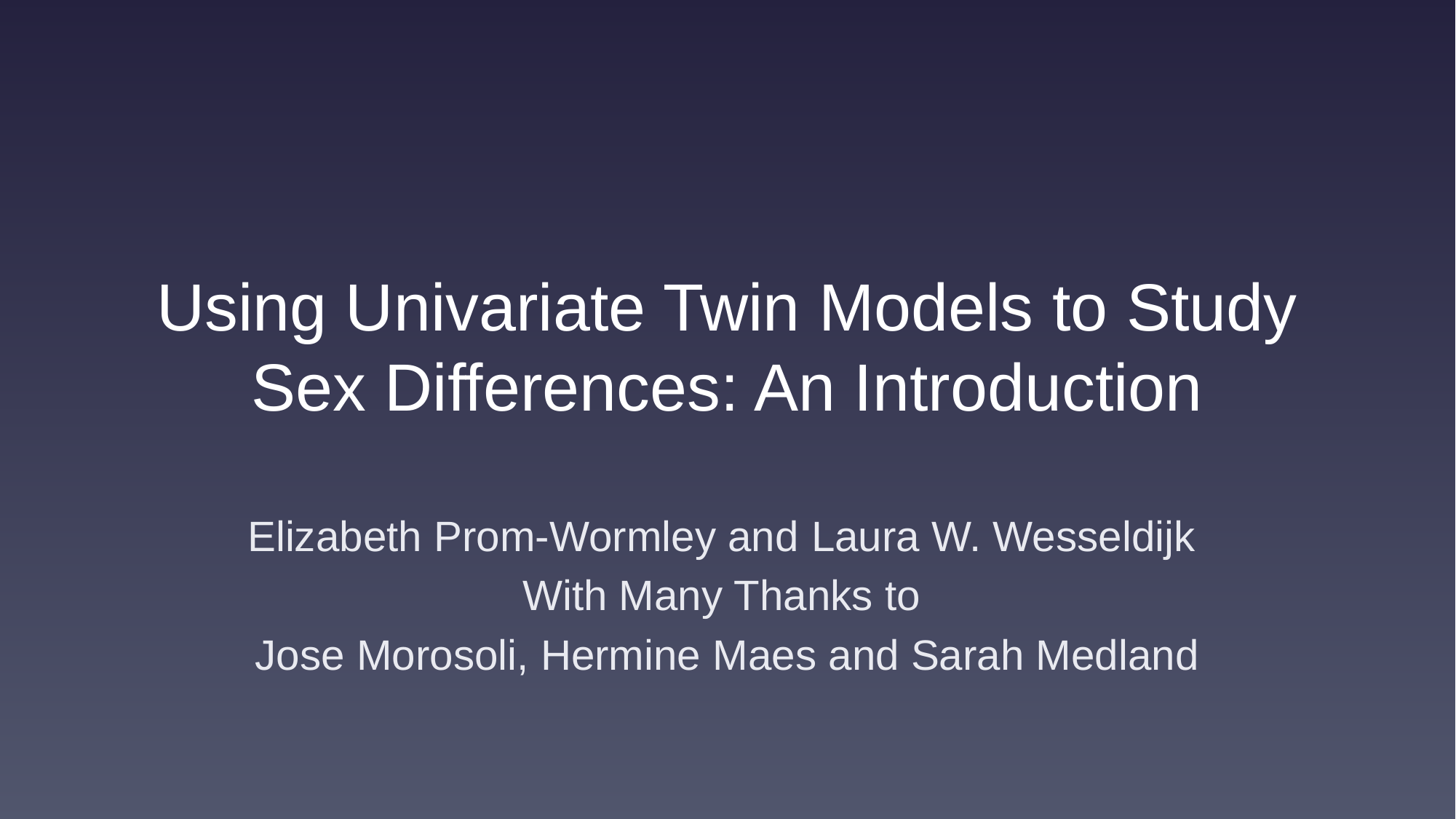

# Using Univariate Twin Models to Study Sex Differences: An Introduction
Elizabeth Prom-Wormley and Laura W. Wesseldijk
With Many Thanks to
Jose Morosoli, Hermine Maes and Sarah Medland